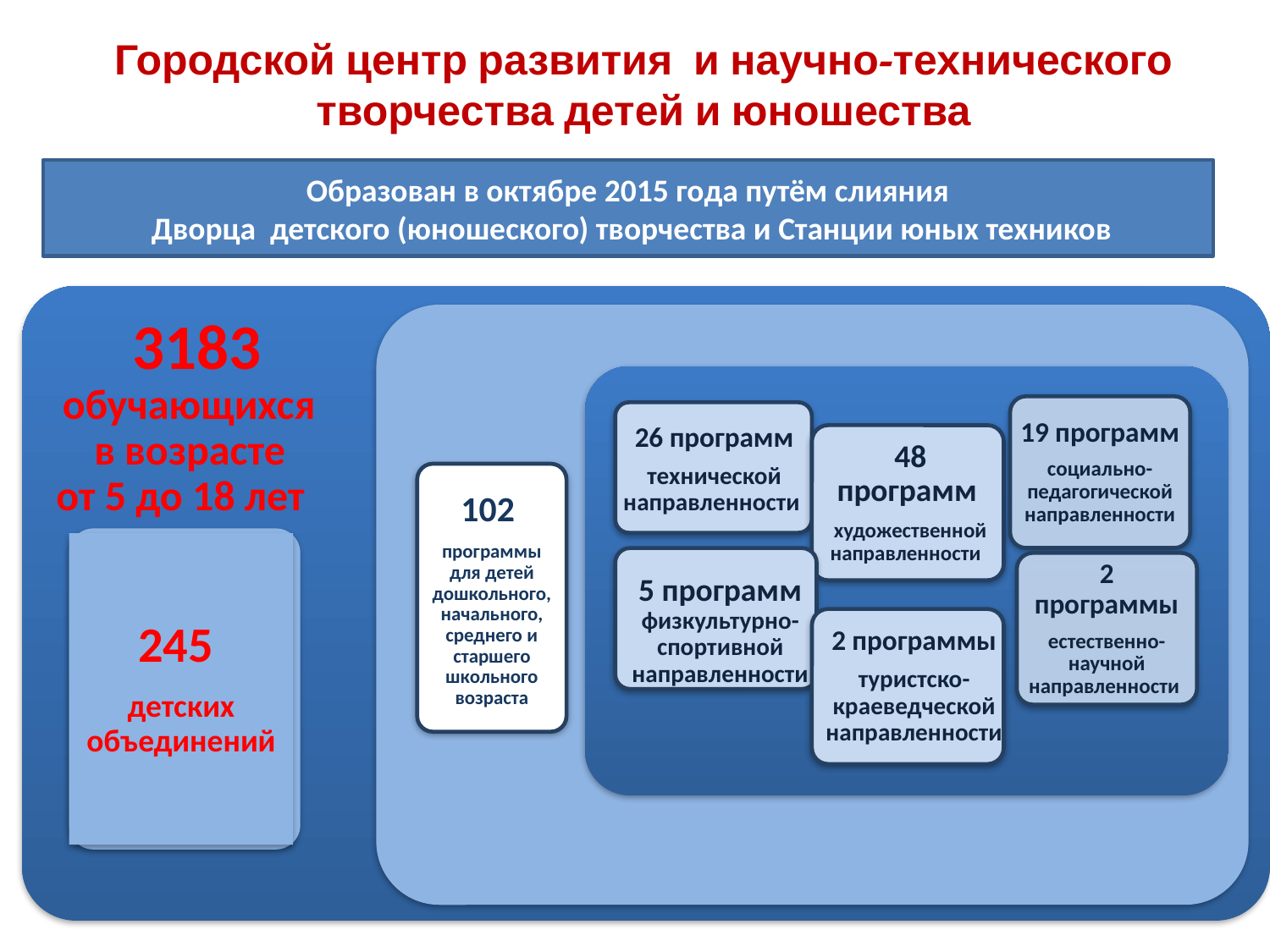

Городской центр развития  и научно-технического творчества детей и юношества
Образован в октябре 2015 года путём слияния
 Дворца  детского (юношеского) творчества и Станции юных техников

        3183
 обучающихся
    в возрасте
от 5 до 18 лет

19 программ
социально-педагогической направленности

26 программ
технической направленности

48 программ
художественной направленности

102
программы для детей дошкольного, начального, среднего и старшего школьного возраста

245
детских объединений

5 программ физкультурно-спортивной направленности

2 программы
естественно-научной направленности

2 программы
туристско-краеведческой направленности